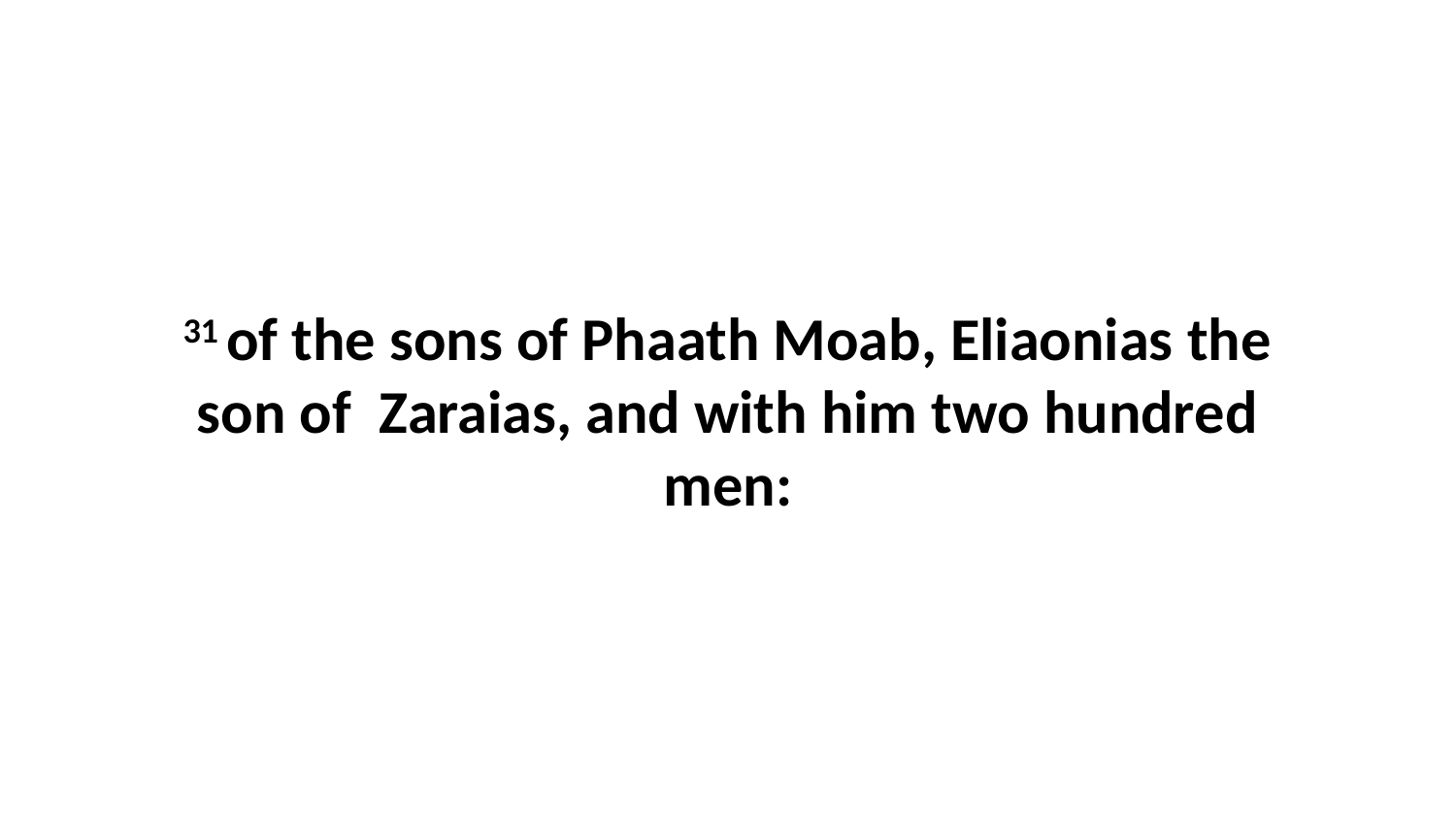

31 of the sons of Phaath Moab, Eliaonias the son of  Zaraias, and with him two hundred men: